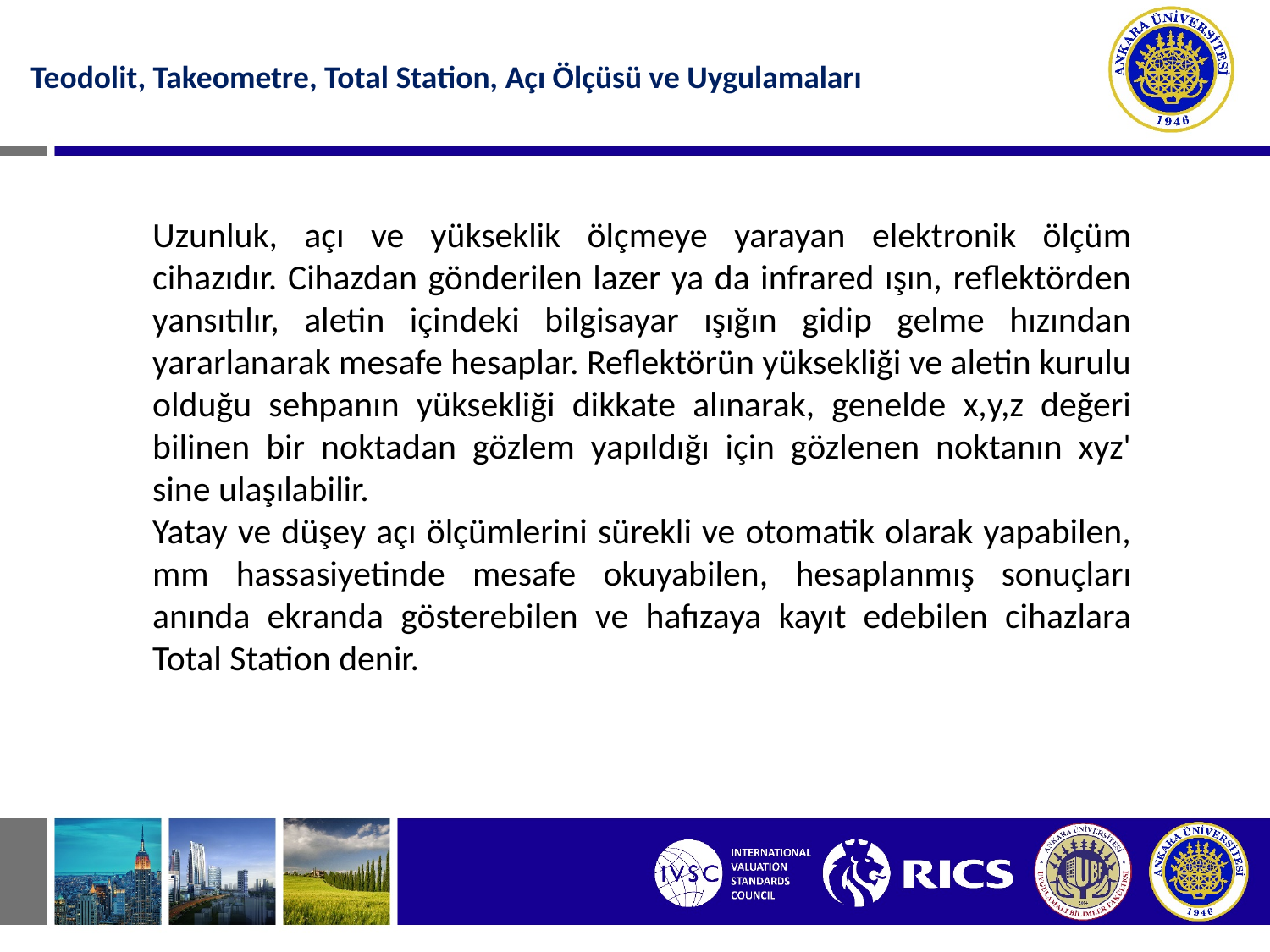

Teodolit, Takeometre, Total Station, Açı Ölçüsü ve Uygulamaları
Uzunluk, açı ve yükseklik ölçmeye yarayan elektronik ölçüm cihazıdır. Cihazdan gönderilen lazer ya da infrared ışın, reflektörden yansıtılır, aletin içindeki bilgisayar ışığın gidip gelme hızından yararlanarak mesafe hesaplar. Reflektörün yüksekliği ve aletin kurulu olduğu sehpanın yüksekliği dikkate alınarak, genelde x,y,z değeri bilinen bir noktadan gözlem yapıldığı için gözlenen noktanın xyz' sine ulaşılabilir.
Yatay ve düşey açı ölçümlerini sürekli ve otomatik olarak yapabilen, mm hassasiyetinde mesafe okuyabilen, hesaplanmış sonuçları anında ekranda gösterebilen ve hafızaya kayıt edebilen cihazlara Total Station denir.